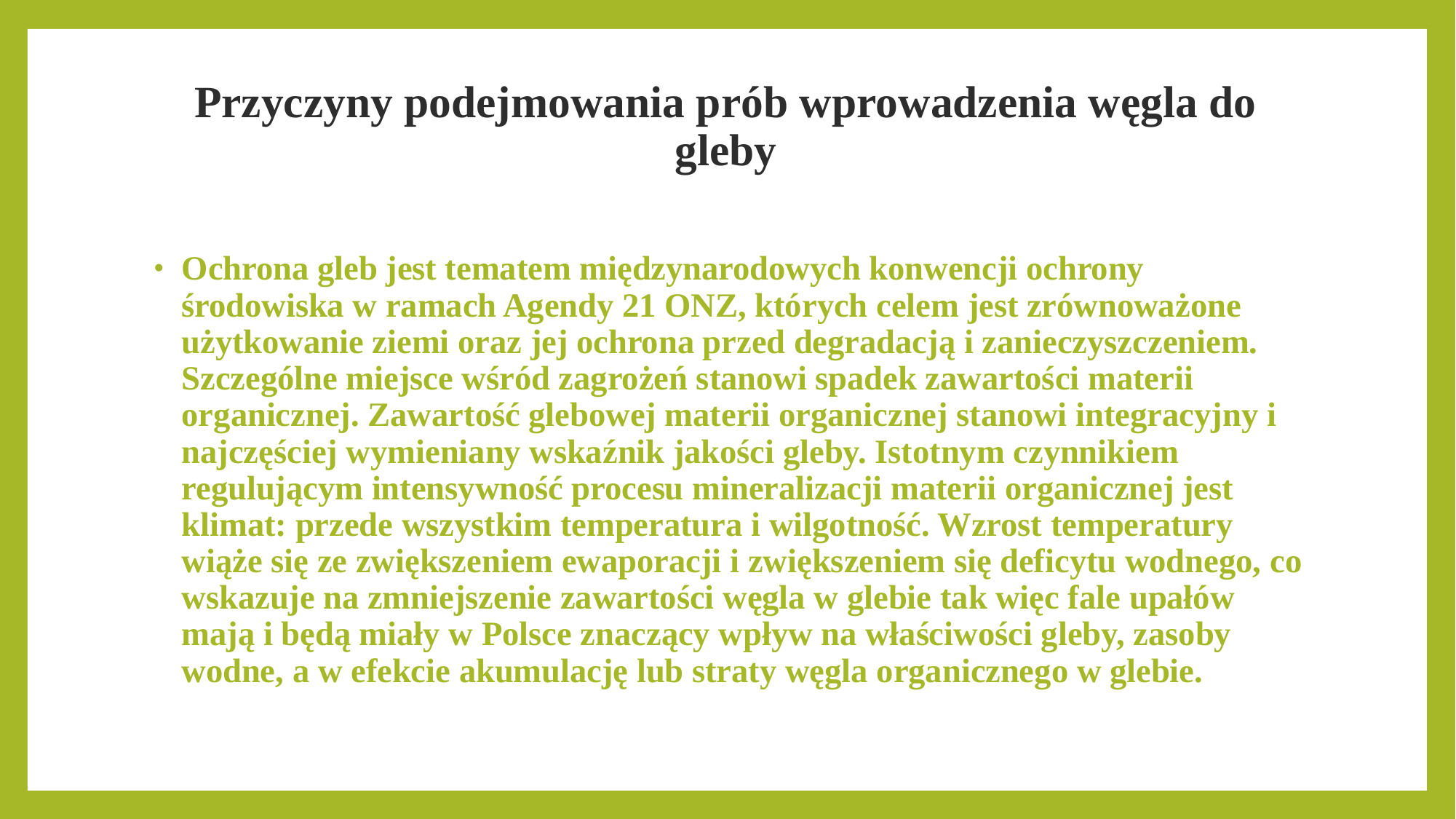

Przyczyny podejmowania prób wprowadzenia węgla do gleby
Ochrona gleb jest tematem międzynarodowych konwencji ochrony środowiska w ramach Agendy 21 ONZ, których celem jest zrównoważone użytkowanie ziemi oraz jej ochrona przed degradacją i zanieczyszczeniem. Szczególne miejsce wśród zagrożeń stanowi spadek zawartości materii organicznej. Zawartość glebowej materii organicznej stanowi integracyjny i najczęściej wymieniany wskaźnik jakości gleby. Istotnym czynnikiem regulującym intensywność procesu mineralizacji materii organicznej jest klimat: przede wszystkim temperatura i wilgotność. Wzrost temperatury wiąże się ze zwiększeniem ewaporacji i zwiększeniem się deficytu wodnego, co wskazuje na zmniejszenie zawartości węgla w glebie tak więc fale upałów mają i będą miały w Polsce znaczący wpływ na właściwości gleby, zasoby wodne, a w efekcie akumulację lub straty węgla organicznego w glebie.